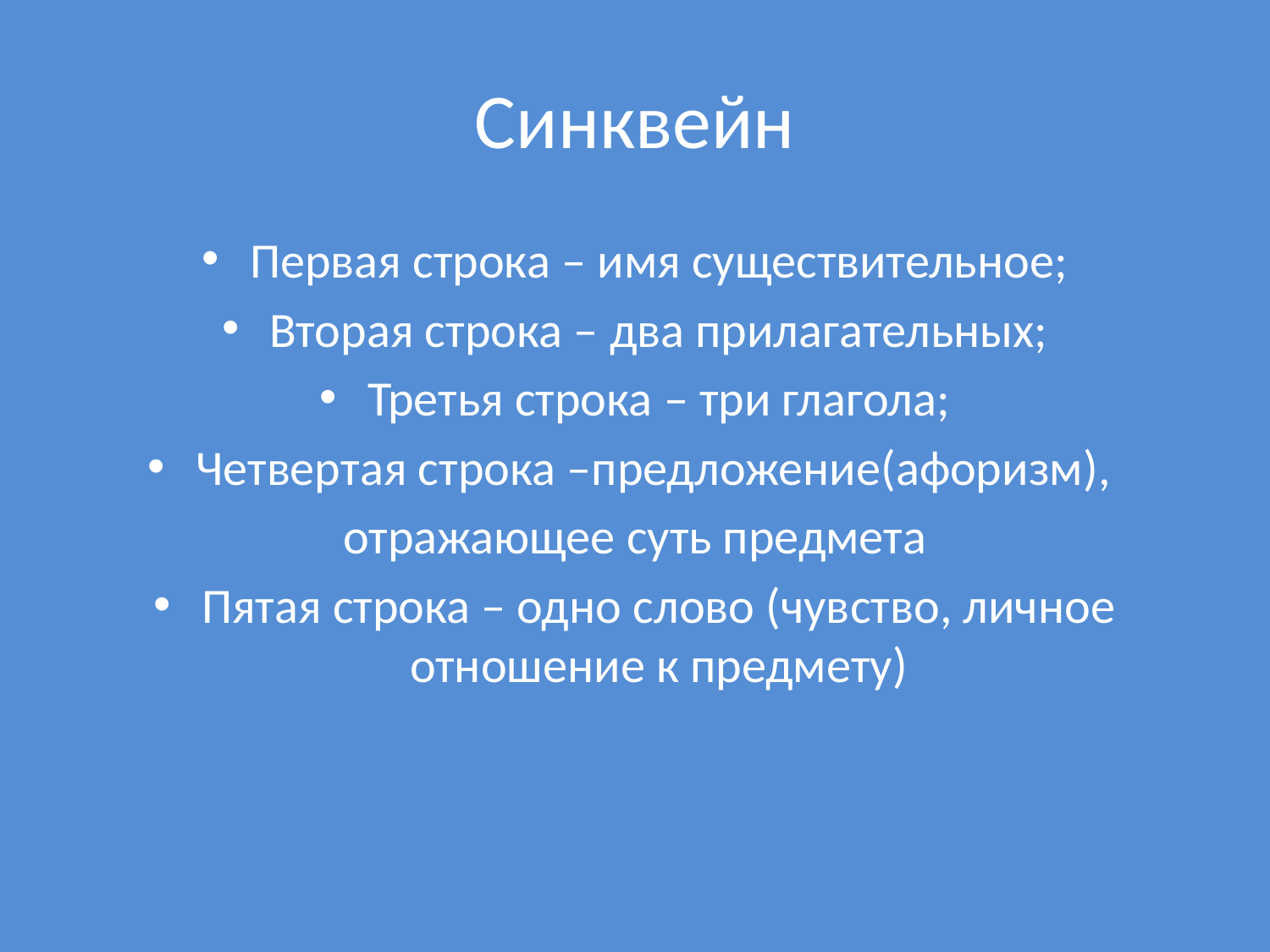

# Синквейн
Первая строка – имя существительное;
Вторая строка – два прилагательных;
Третья строка – три глагола;
Четвертая строка –предложение(афоризм),
отражающее суть предмета
Пятая строка – одно слово (чувство, личное отношение к предмету)